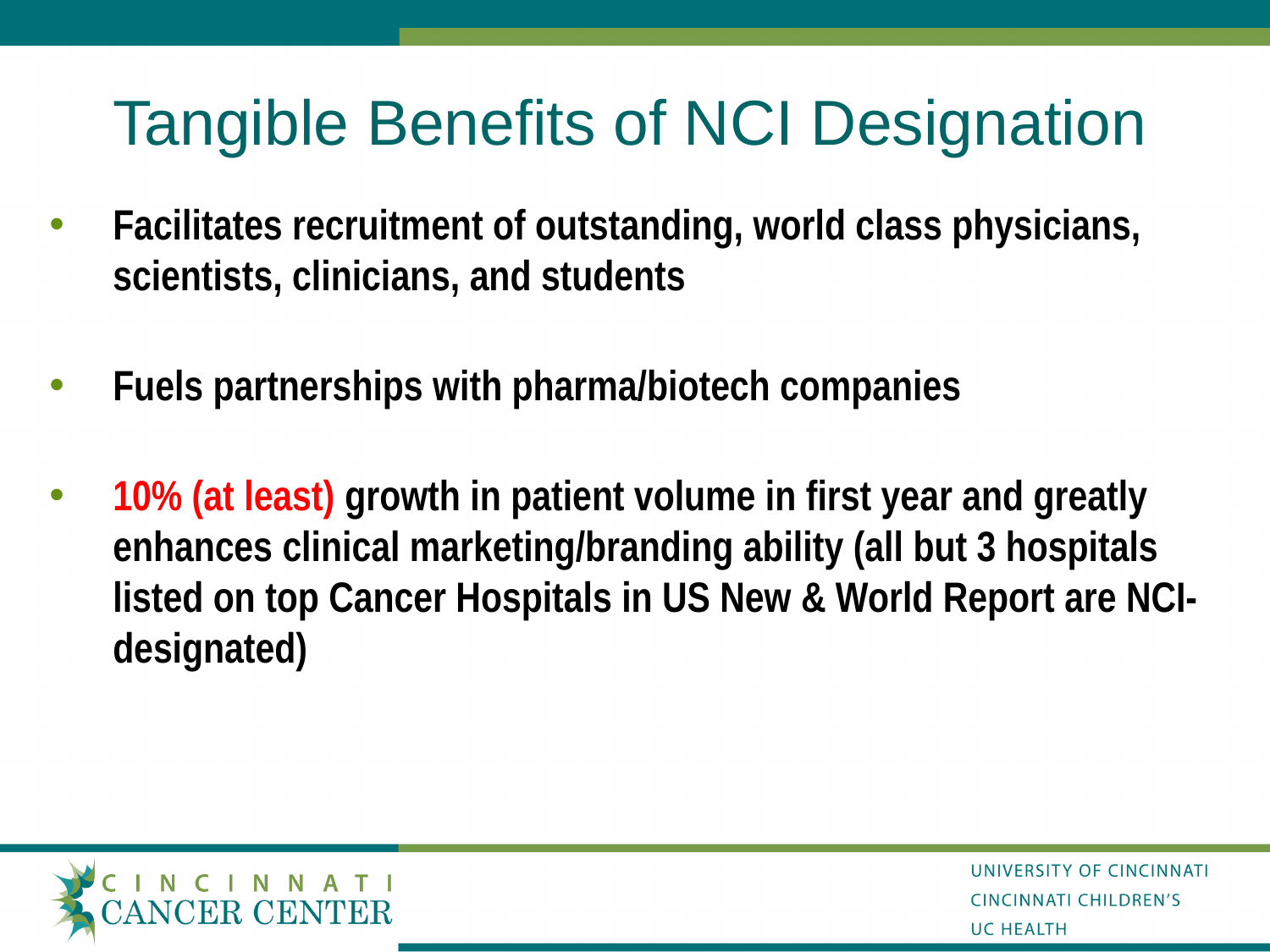

# Tangible Benefits of NCI Designation

Facilitates recruitment of outstanding, world class physicians, scientists, clinicians, and students
Fuels partnerships with pharma/biotech companies
10% (at least) growth in patient volume in first year and greatly enhances clinical marketing/branding ability (all but 3 hospitals listed on top Cancer Hospitals in US New & World Report are NCI-designated)